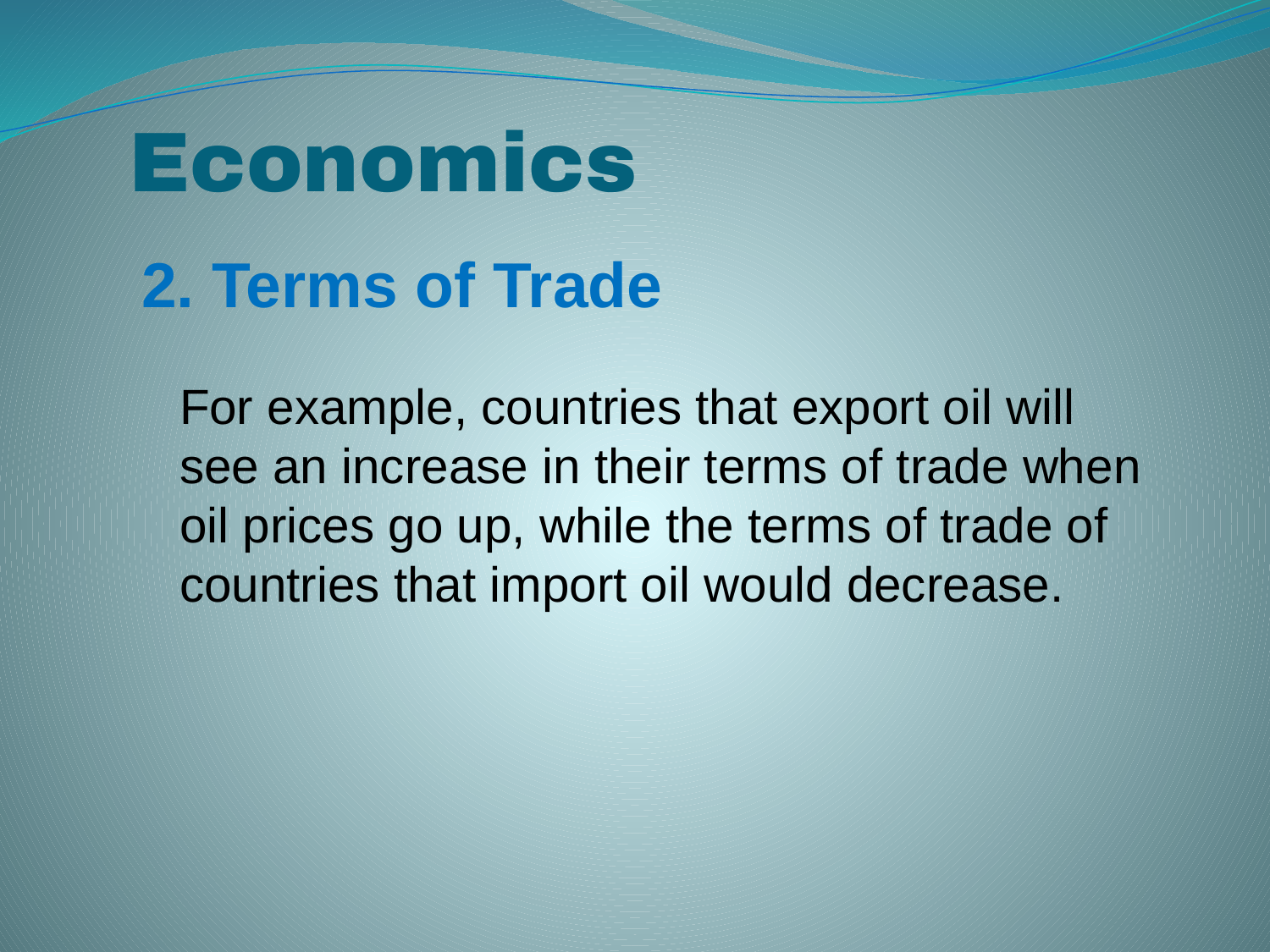

# Economics
2. Terms of Trade

	For example, countries that export oil will see an increase in their terms of trade when oil prices go up, while the terms of trade of countries that import oil would decrease.